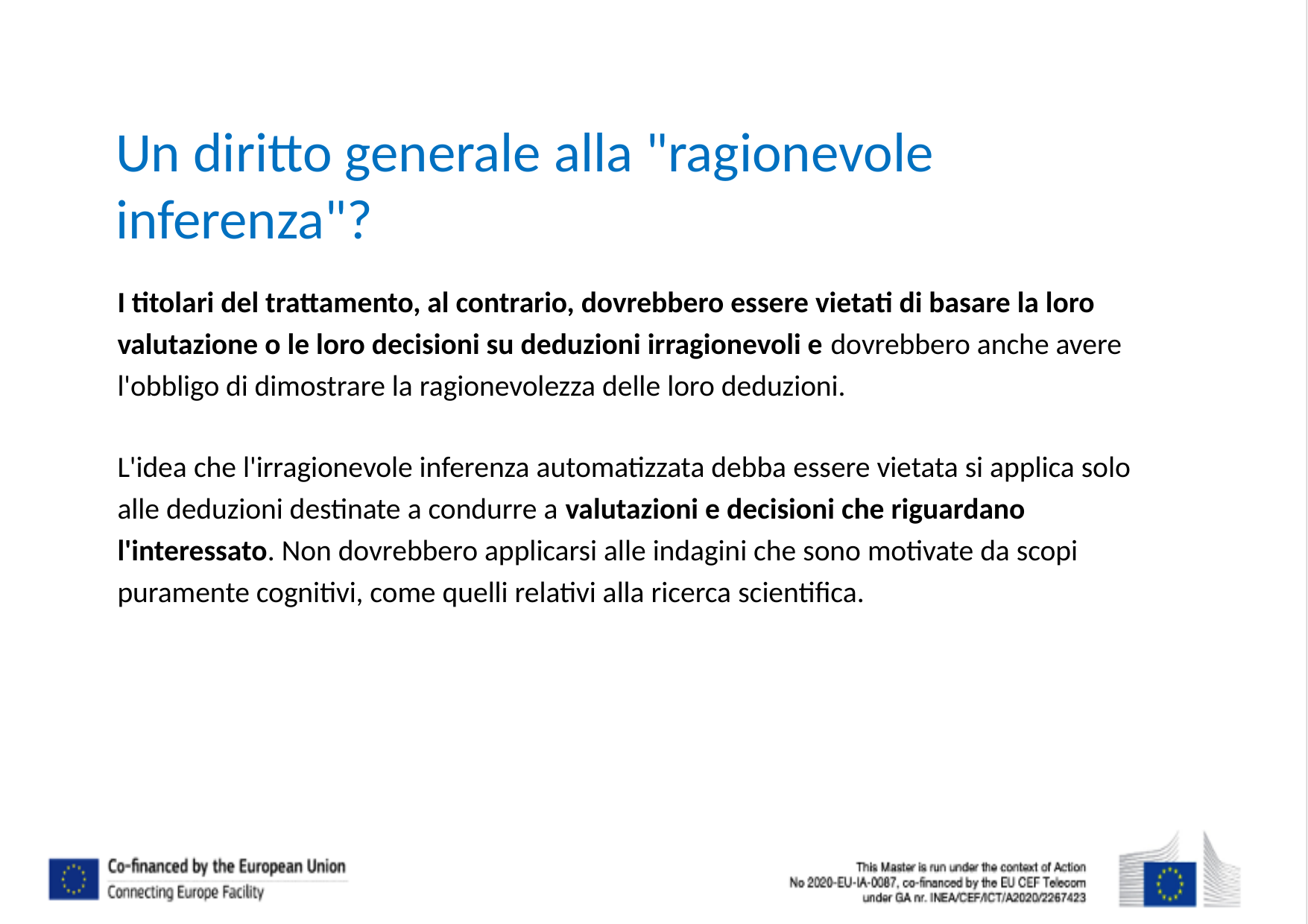

# Un diritto generale alla "ragionevole inferenza"?
I titolari del trattamento, al contrario, dovrebbero essere vietati di basare la loro valutazione o le loro decisioni su deduzioni irragionevoli e dovrebbero anche avere l'obbligo di dimostrare la ragionevolezza delle loro deduzioni.

L'idea che l'irragionevole inferenza automatizzata debba essere vietata si applica solo alle deduzioni destinate a condurre a valutazioni e decisioni che riguardano l'interessato. Non dovrebbero applicarsi alle indagini che sono motivate da scopi puramente cognitivi, come quelli relativi alla ricerca scientifica.